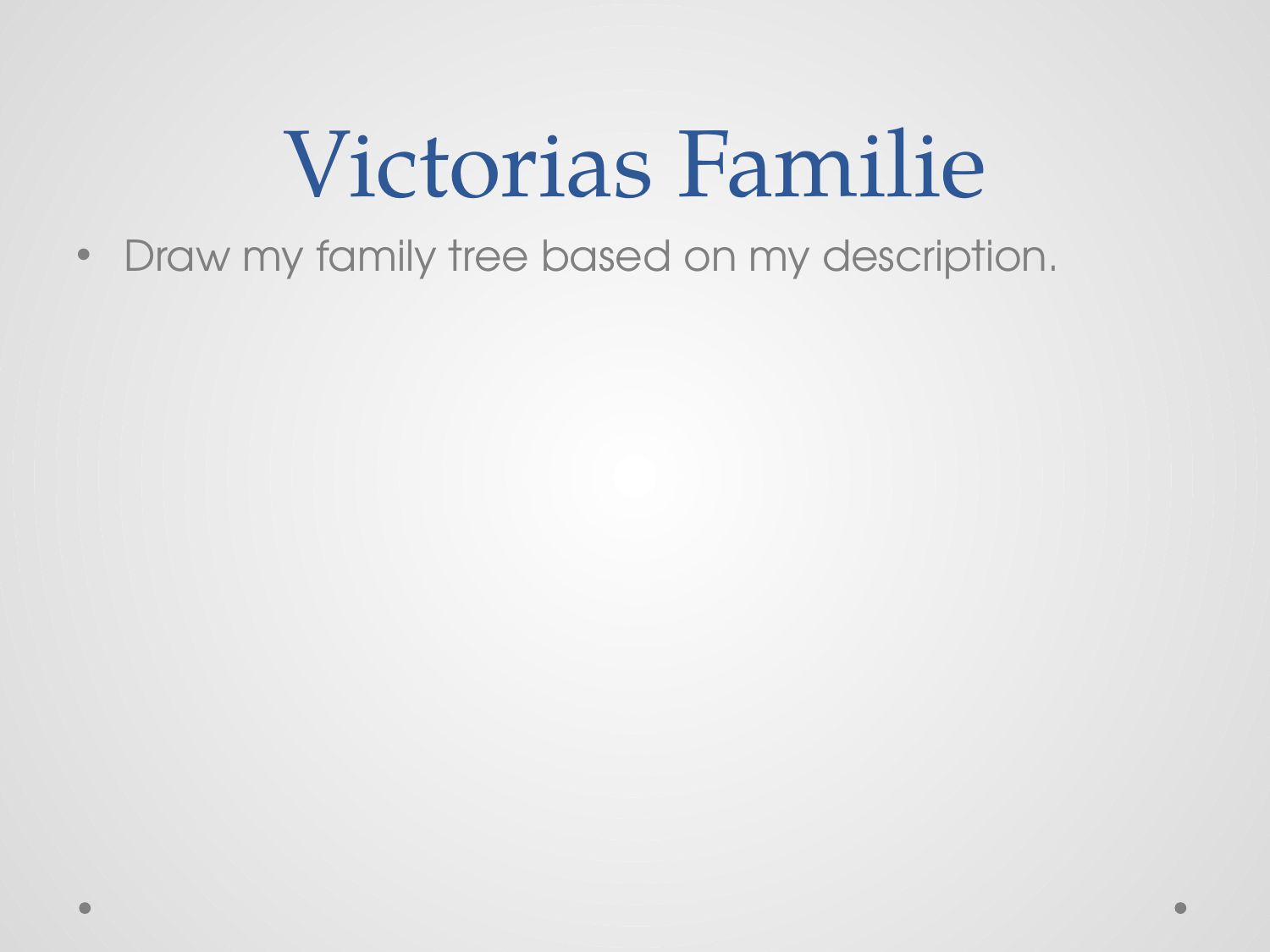

# Victorias Familie
Draw my family tree based on my description.